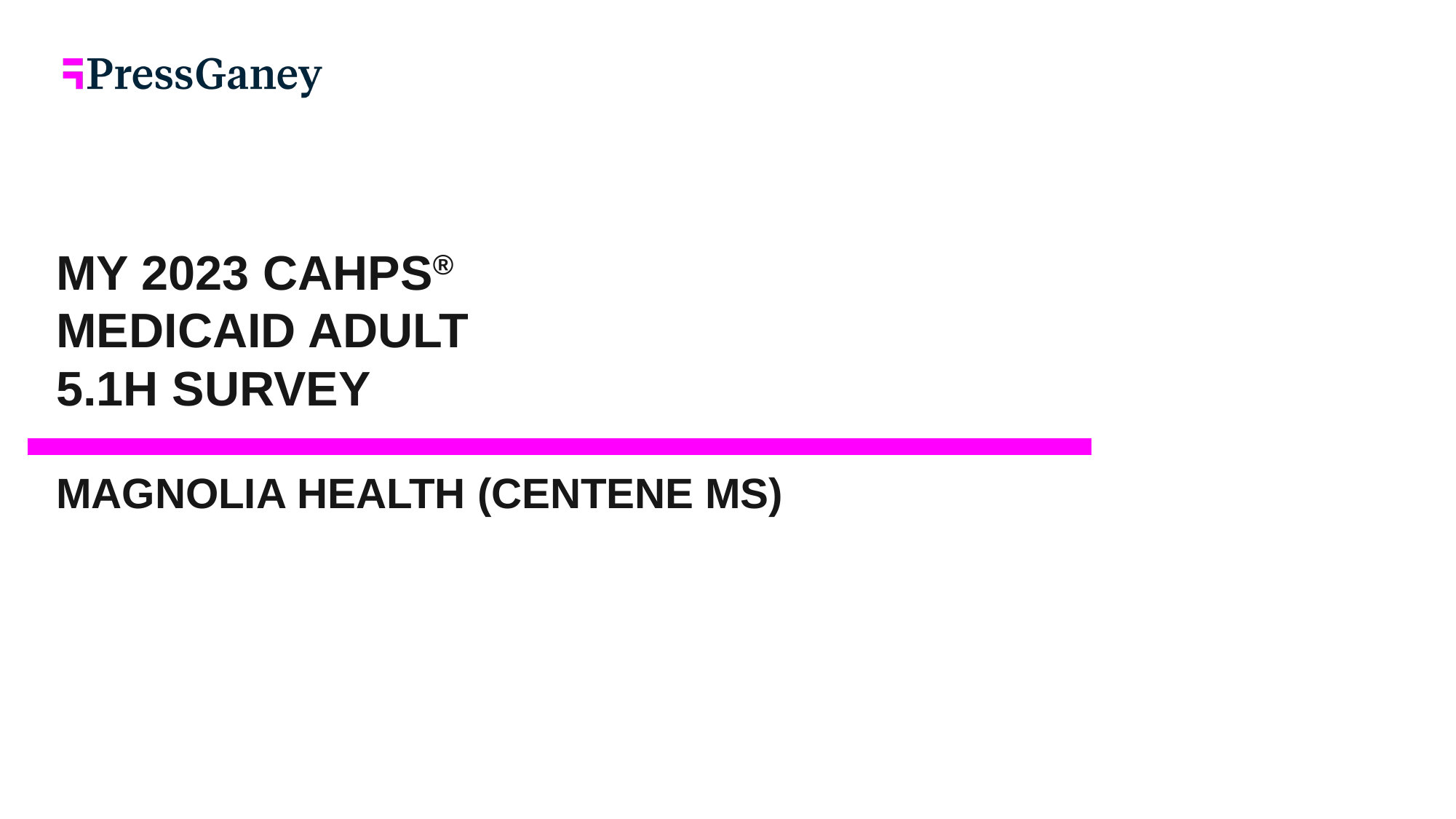

MY 2023 CAHPS®
Medicaid Adult
5.1H Survey
Magnolia Health (Centene MS)